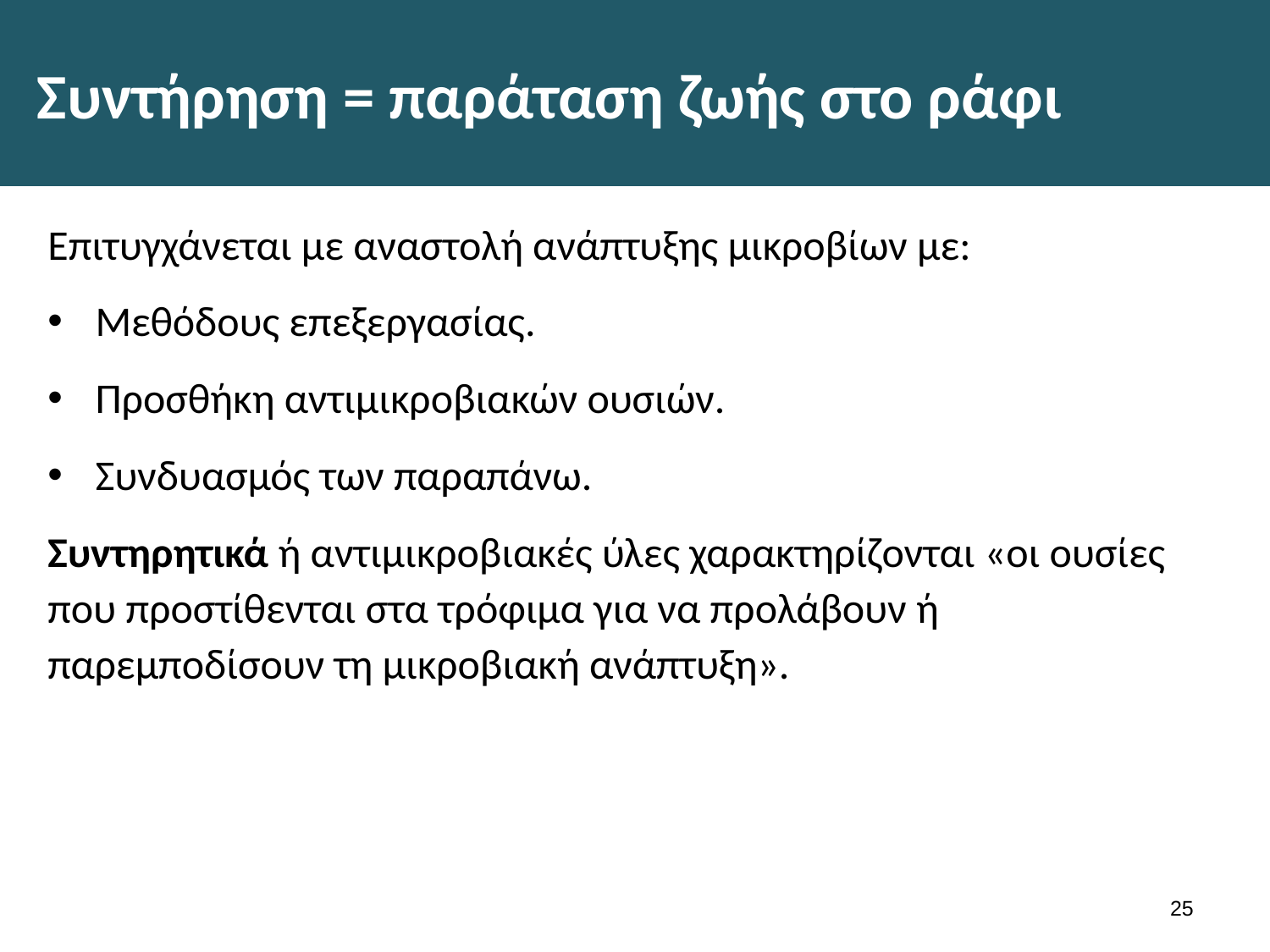

# Συντήρηση = παράταση ζωής στο ράφι
Επιτυγχάνεται με αναστολή ανάπτυξης μικροβίων με:
Μεθόδους επεξεργασίας.
Προσθήκη αντιμικροβιακών ουσιών.
Συνδυασμός των παραπάνω.
Συντηρητικά ή αντιμικροβιακές ύλες χαρακτηρίζονται «οι ουσίες που προστίθενται στα τρόφιμα για να προλάβουν ή παρεμποδίσουν τη μικροβιακή ανάπτυξη».
25